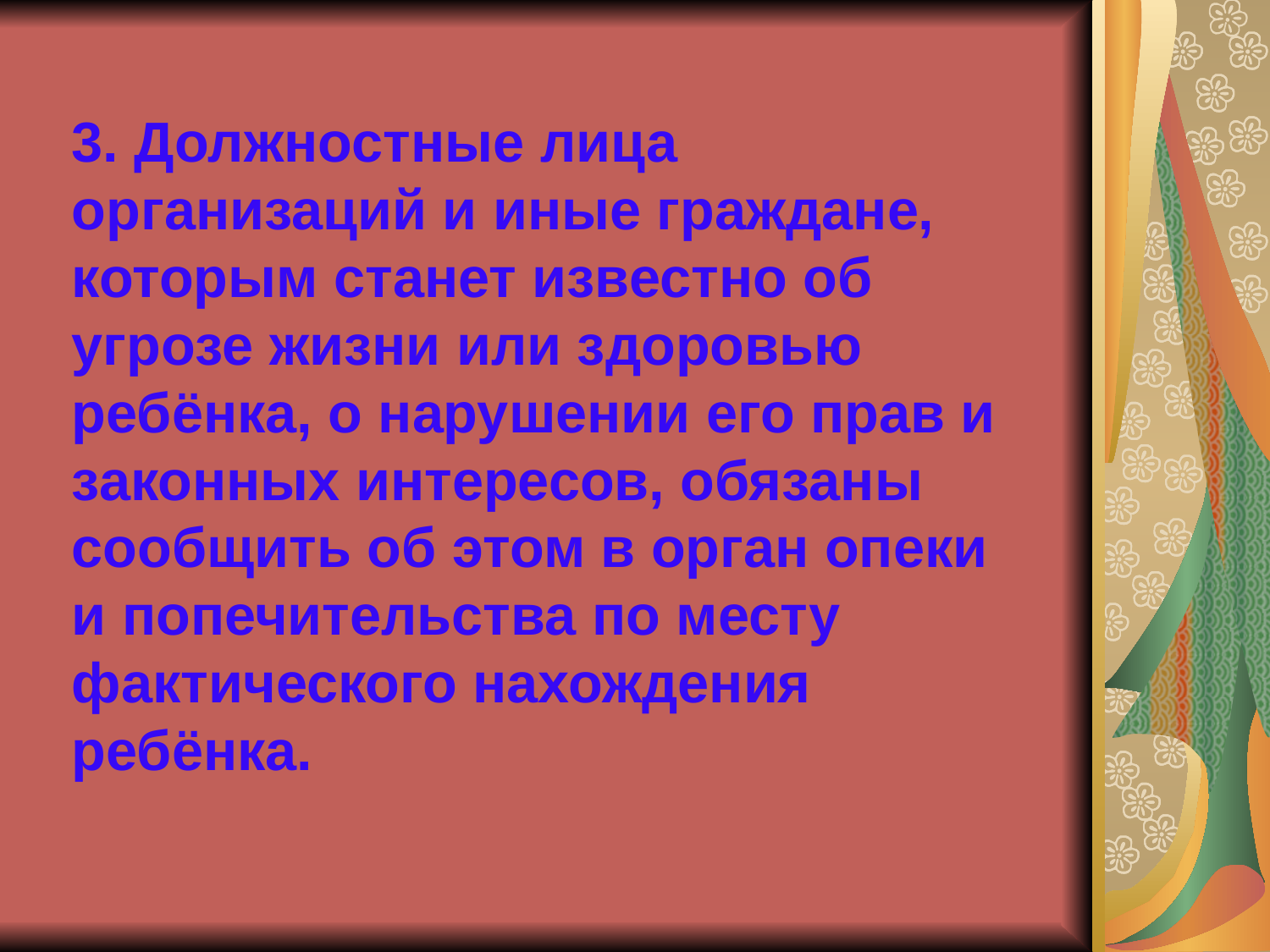

3. Должностные лица организаций и иные граждане, которым станет известно об угрозе жизни или здоровью ребёнка, о нарушении его прав и законных интересов, обязаны
сообщить об этом в орган опеки и попечительства по месту фактического нахождения ребёнка.